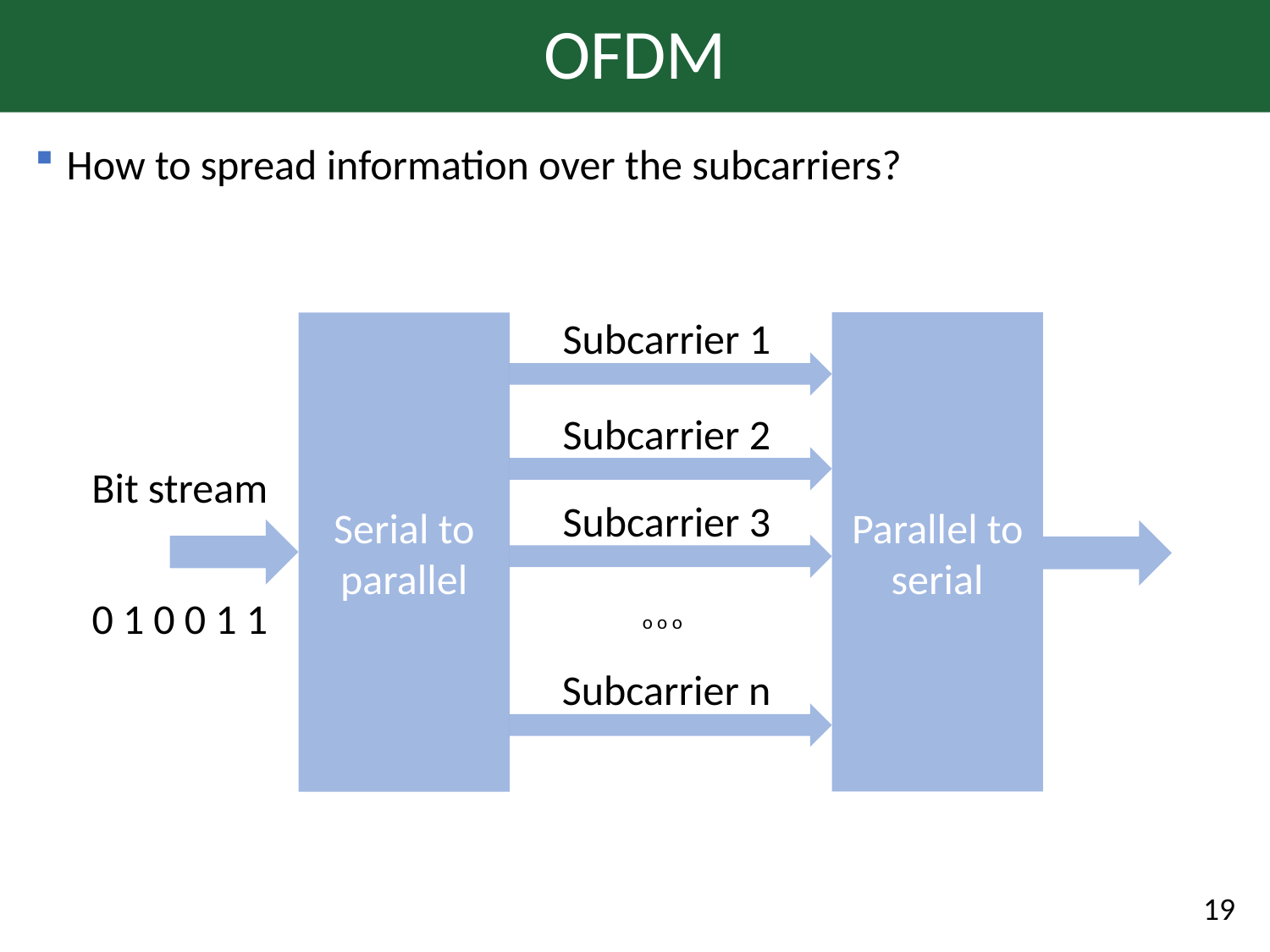

# OFDM
How to spread information over the subcarriers?

Subcarrier 1
Parallel to serial
Serial to parallel

Subcarrier 2

Bit stream
Subcarrier 3

0 1 0 0 1 1
o o o
Subcarrier n

19